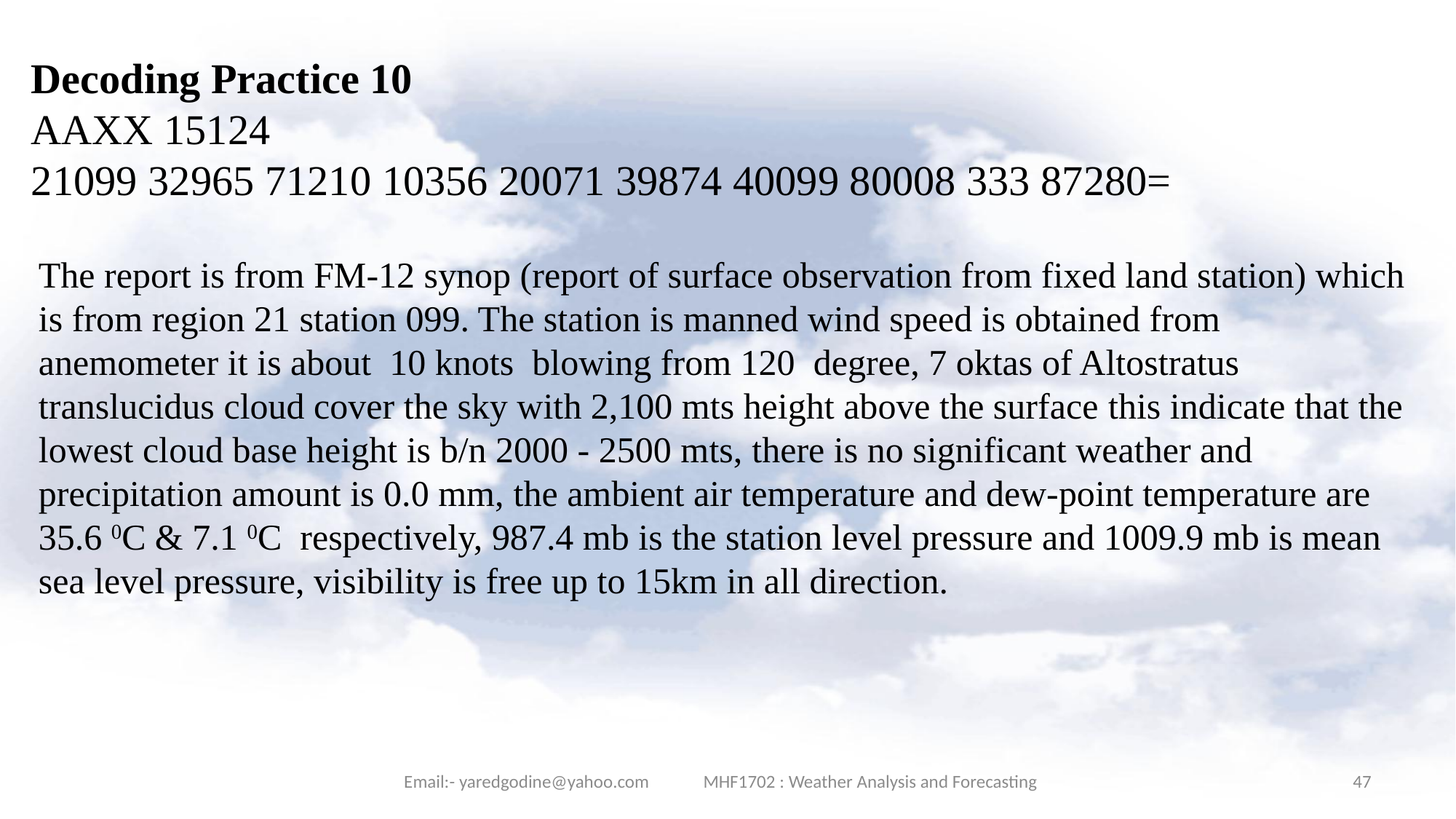

Decoding Practice 10
AAXX 15124
21099 32965 71210 10356 20071 39874 40099 80008 333 87280=
The report is from FM-12 synop (report of surface observation from fixed land station) which is from region 21 station 099. The station is manned wind speed is obtained from anemometer it is about  10 knots  blowing from 120  degree, 7 oktas of Altostratus translucidus cloud cover the sky with 2,100 mts height above the surface this indicate that the lowest cloud base height is b/n 2000 - 2500 mts, there is no significant weather and precipitation amount is 0.0 mm, the ambient air temperature and dew-point temperature are 35.6 0C & 7.1 0C  respectively, 987.4 mb is the station level pressure and 1009.9 mb is mean sea level pressure, visibility is free up to 15km in all direction.
Email:- yaredgodine@yahoo.com             MHF1702 : Weather Analysis and Forecasting
47